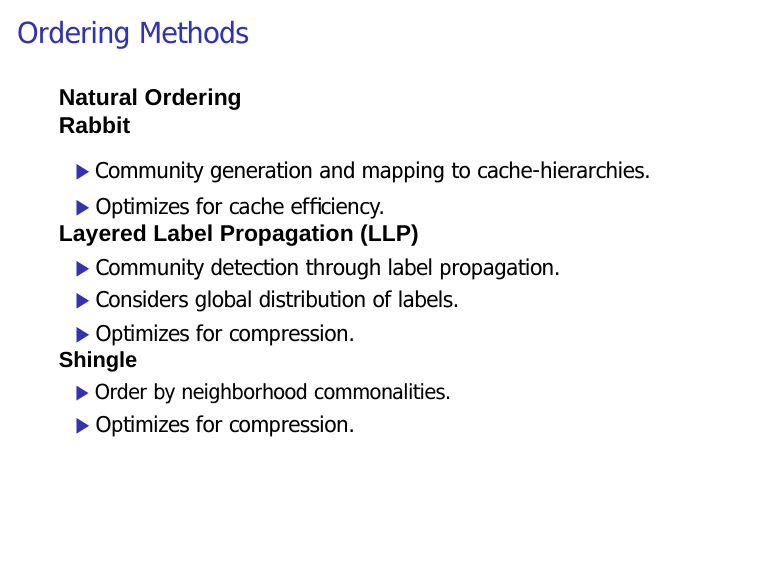

# Ordering Methods
Natural Ordering
Rabbit
▶ Community generation and mapping to cache-hierarchies.
▶ Optimizes for cache efficiency.
Layered Label Propagation (LLP)
▶ Community detection through label propagation.
▶ Considers global distribution of labels.
▶ Optimizes for compression.
Shingle
▶ Order by neighborhood commonalities.
▶ Optimizes for compression.